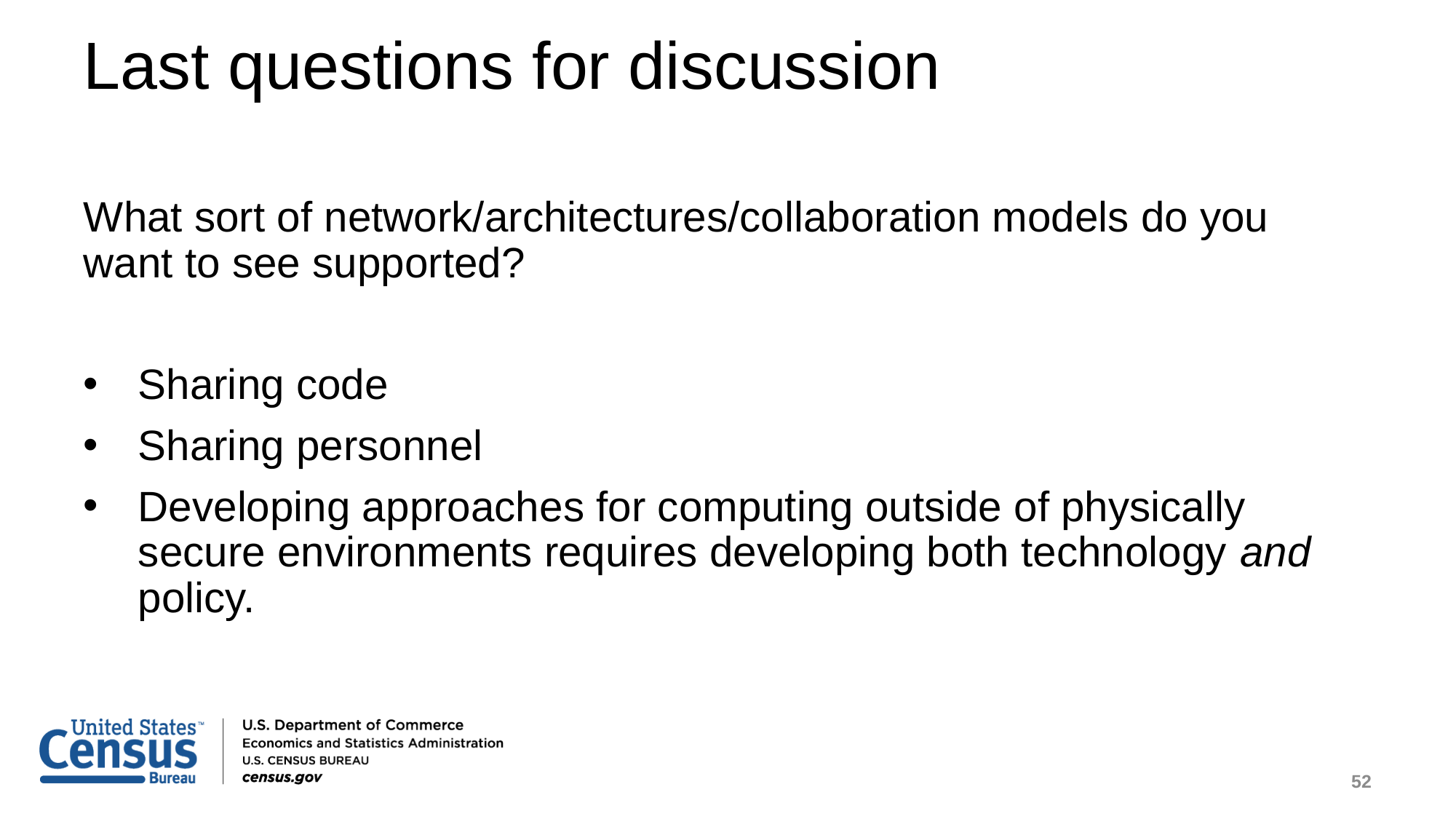

# Last questions for discussion
What sort of network/architectures/collaboration models do you want to see supported?

Sharing code
Sharing personnel
Developing approaches for computing outside of physically secure environments requires developing both technology and policy.
52